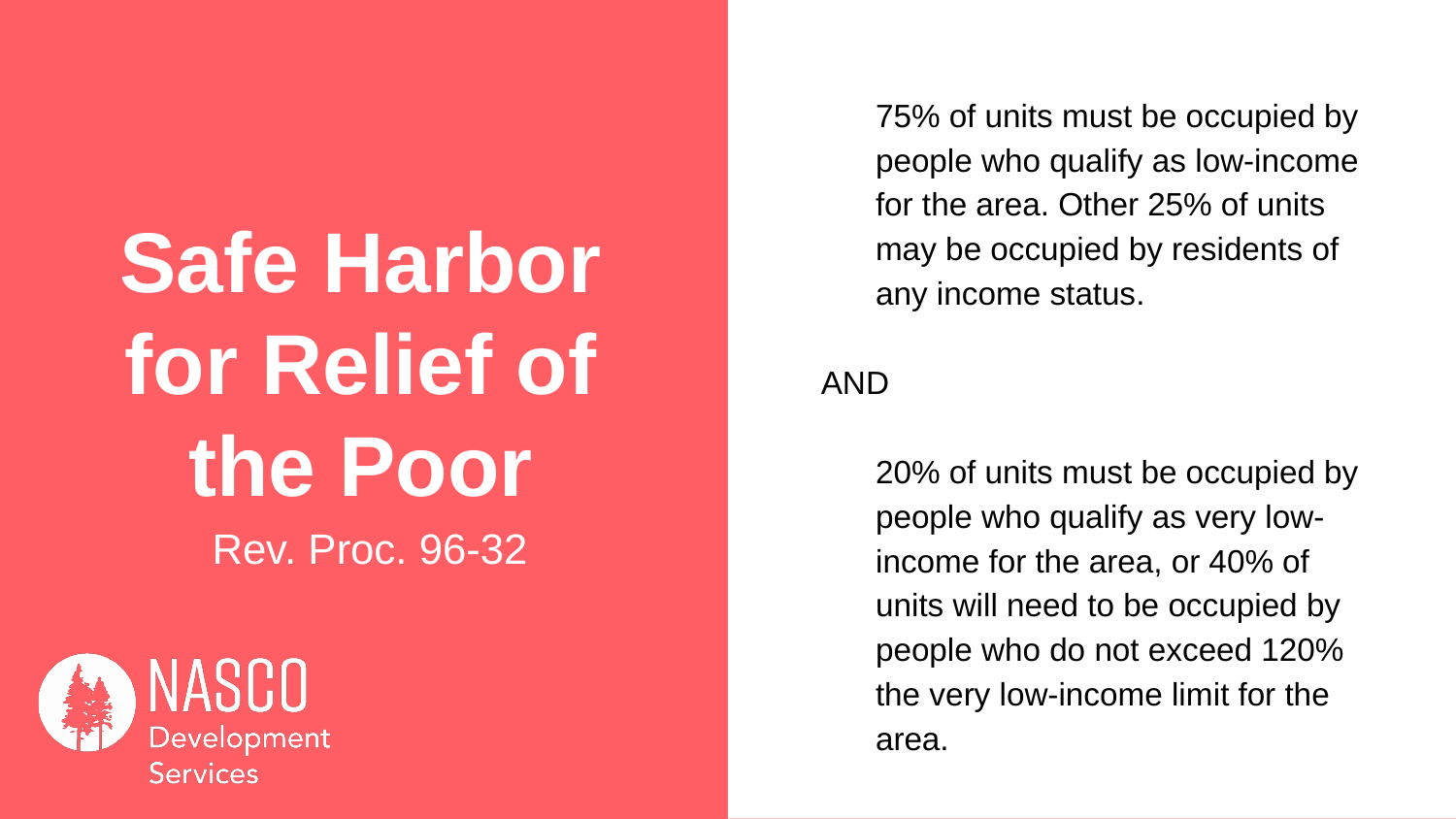

75% of units must be occupied by people who qualify as low-income for the area. Other 25% of units may be occupied by residents of any income status.

AND

20% of units must be occupied by people who qualify as very low-income for the area, or 40% of units will need to be occupied by people who do not exceed 120% the very low-income limit for the area.

# Safe Harbor for Relief of the Poor
Rev. Proc. 96-32